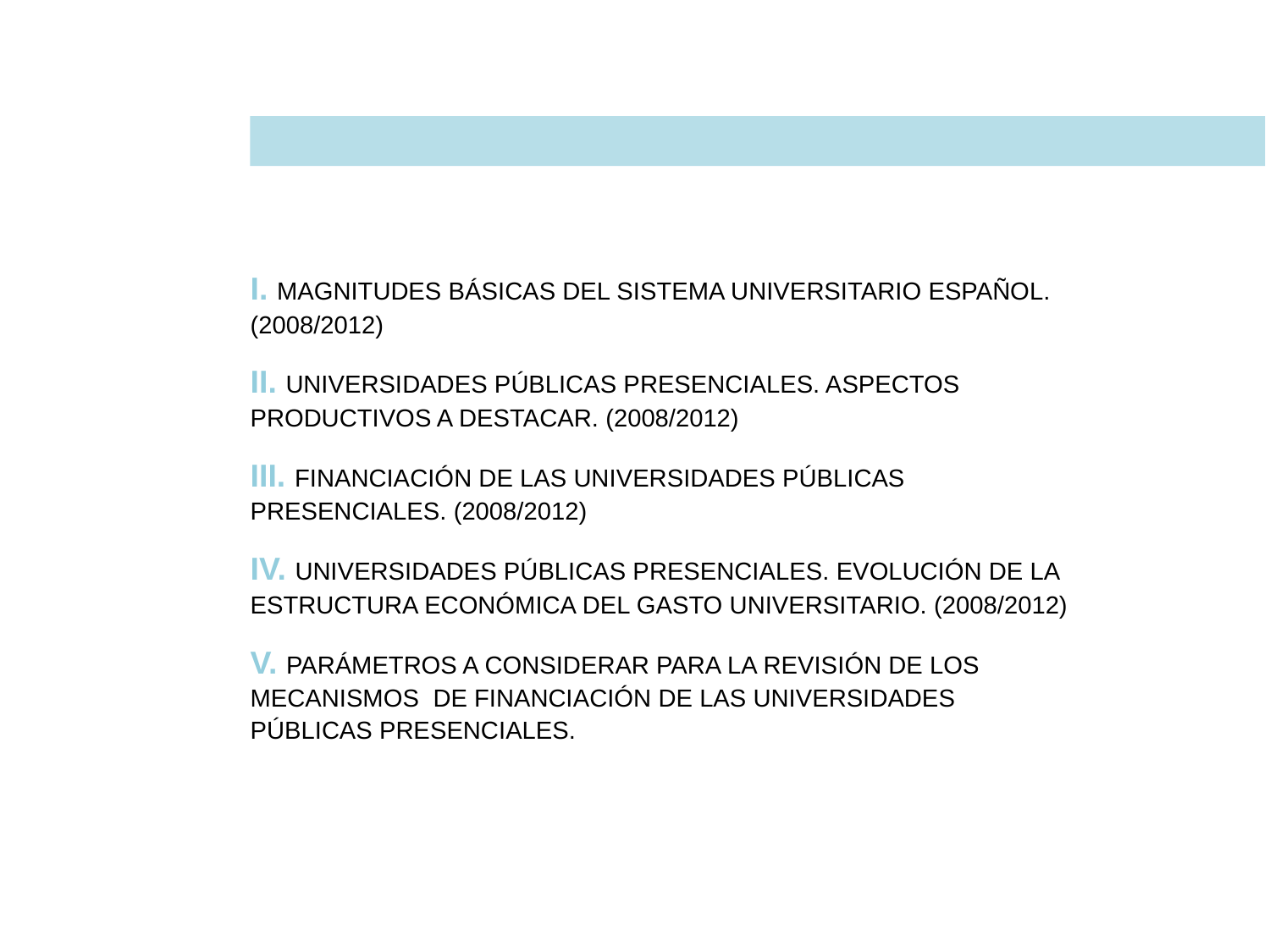

| I. MAGNITUDES BÁSICAS DEL SISTEMA UNIVERSITARIO ESPAÑOL. (2008/2012) |
| --- |
| II. UNIVERSIDADES PÚBLICAS PRESENCIALES. ASPECTOS PRODUCTIVOS A DESTACAR. (2008/2012) |
| III. FINANCIACIÓN DE LAS UNIVERSIDADES PÚBLICAS PRESENCIALES. (2008/2012) |
| IV. UNIVERSIDADES PÚBLICAS PRESENCIALES. EVOLUCIÓN DE LA ESTRUCTURA ECONÓMICA DEL GASTO UNIVERSITARIO. (2008/2012) |
| V. PARÁMETROS A CONSIDERAR PARA LA REVISIÓN DE LOS MECANISMOS DE FINANCIACIÓN DE LAS UNIVERSIDADES PÚBLICAS PRESENCIALES. |